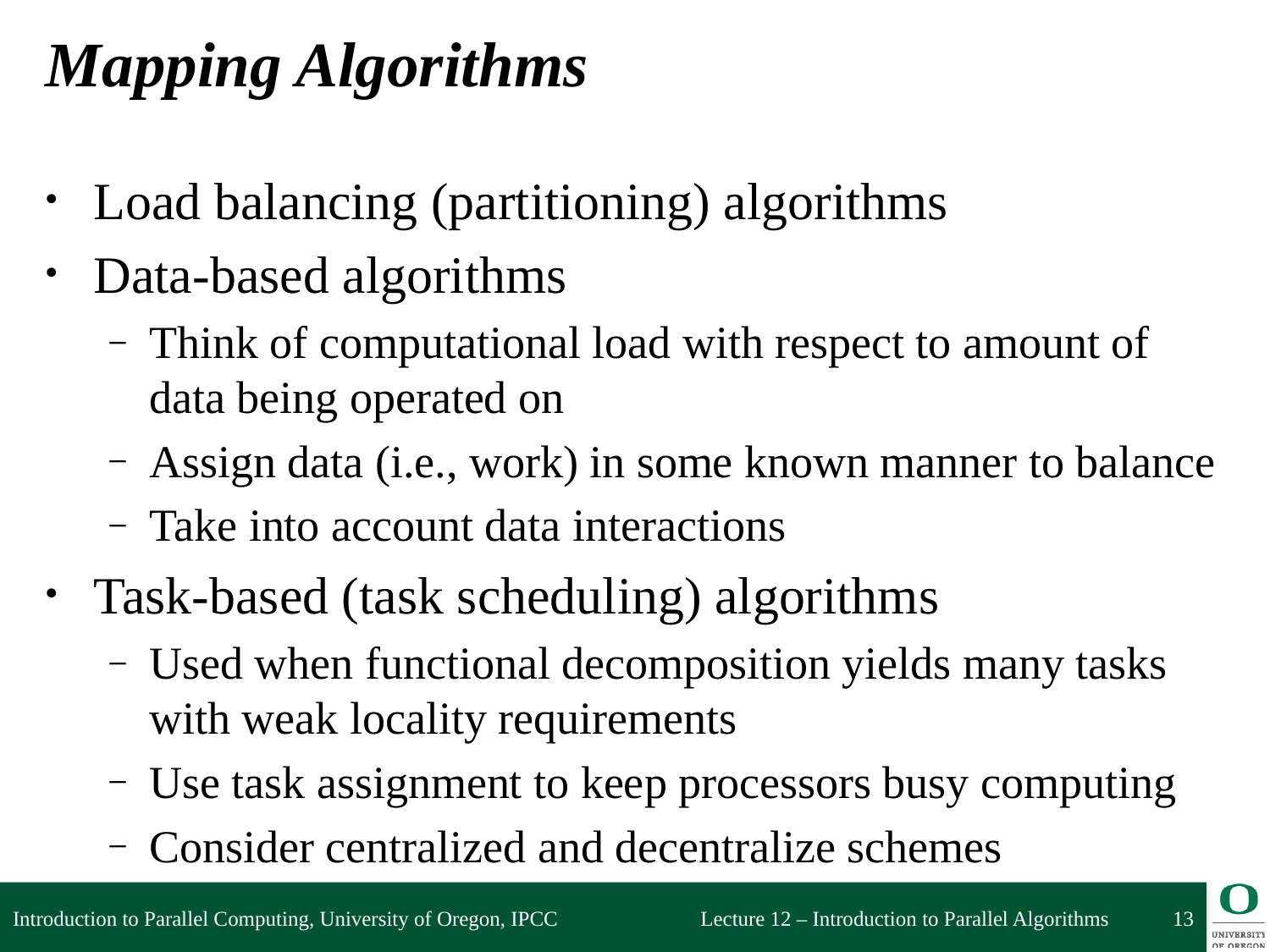

# Mapping Algorithms
Load balancing (partitioning) algorithms
Data-based algorithms
Think of computational load with respect to amount of data being operated on
Assign data (i.e., work) in some known manner to balance
Take into account data interactions
Task-based (task scheduling) algorithms
Used when functional decomposition yields many tasks with weak locality requirements
Use task assignment to keep processors busy computing
Consider centralized and decentralize schemes
Introduction to Parallel Computing, University of Oregon, IPCC
13